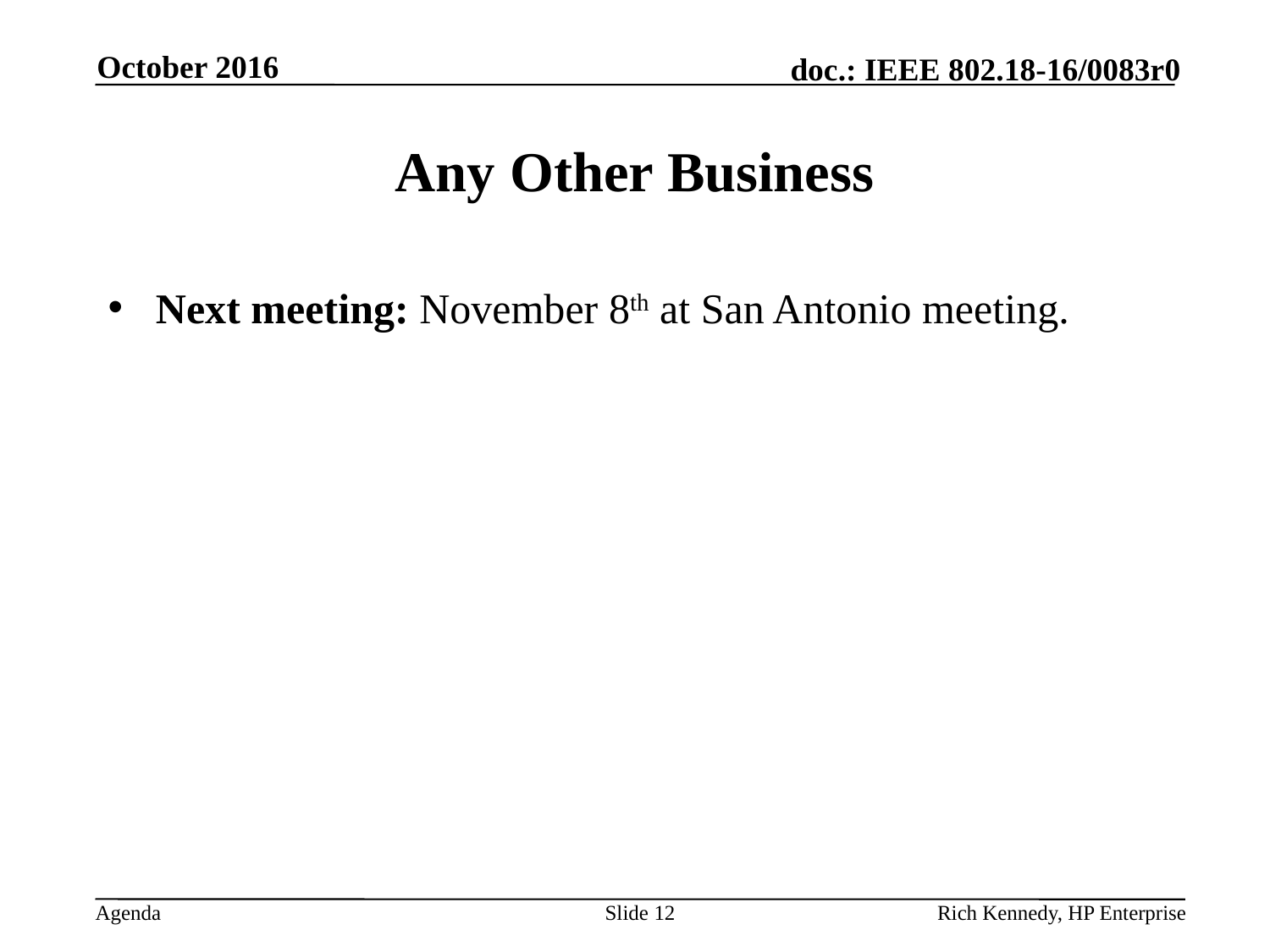

October 2016
# Any Other Business
Next meeting: November 8th at San Antonio meeting.

Slide 12
Rich Kennedy, HP Enterprise